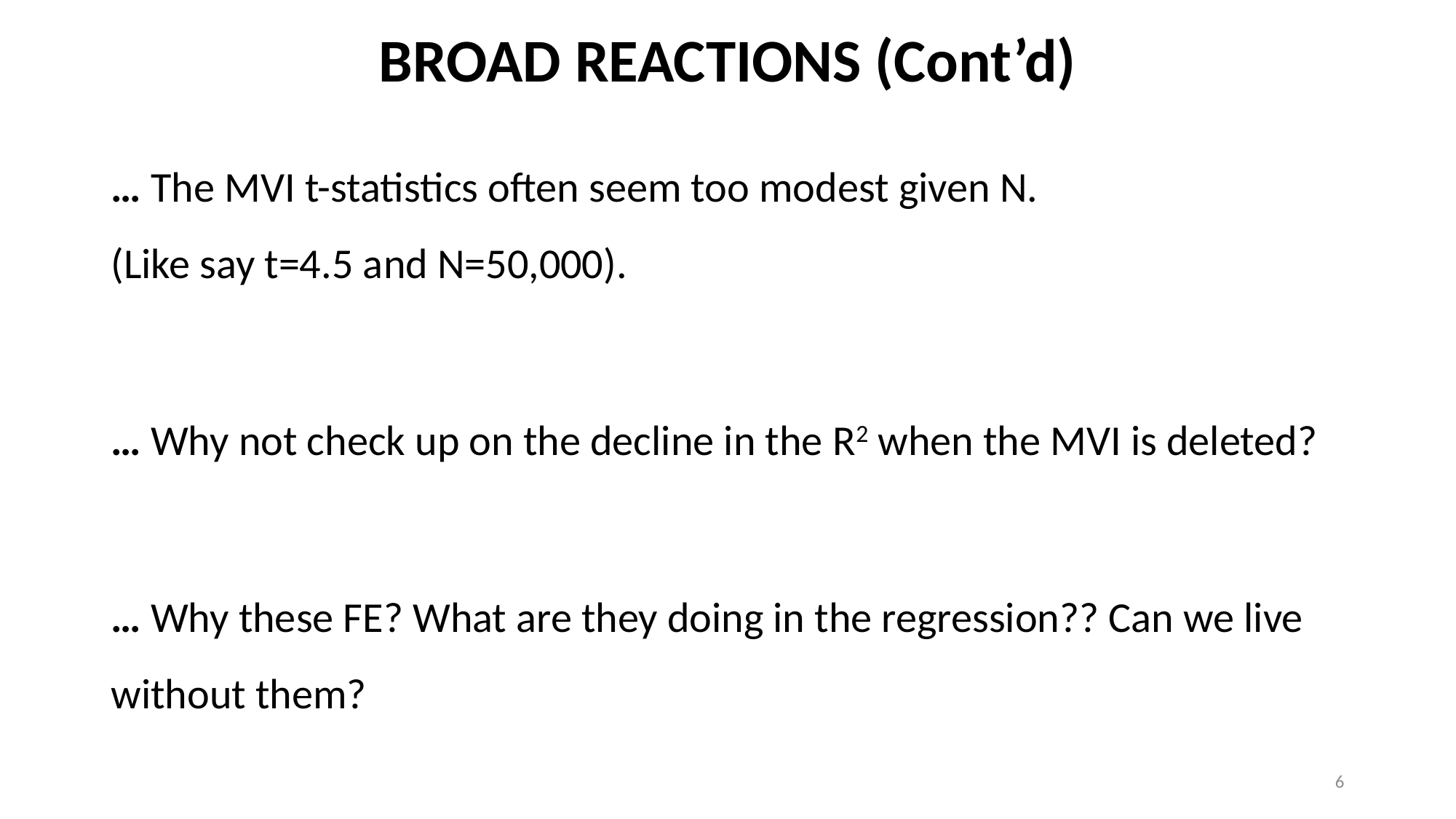

# BROAD REACTIONS (Cont’d)
… The MVI t-statistics often seem too modest given N.
(Like say t=4.5 and N=50,000).

… Why not check up on the decline in the R2 when the MVI is deleted?

… Why these FE? What are they doing in the regression?? Can we live without them?
6